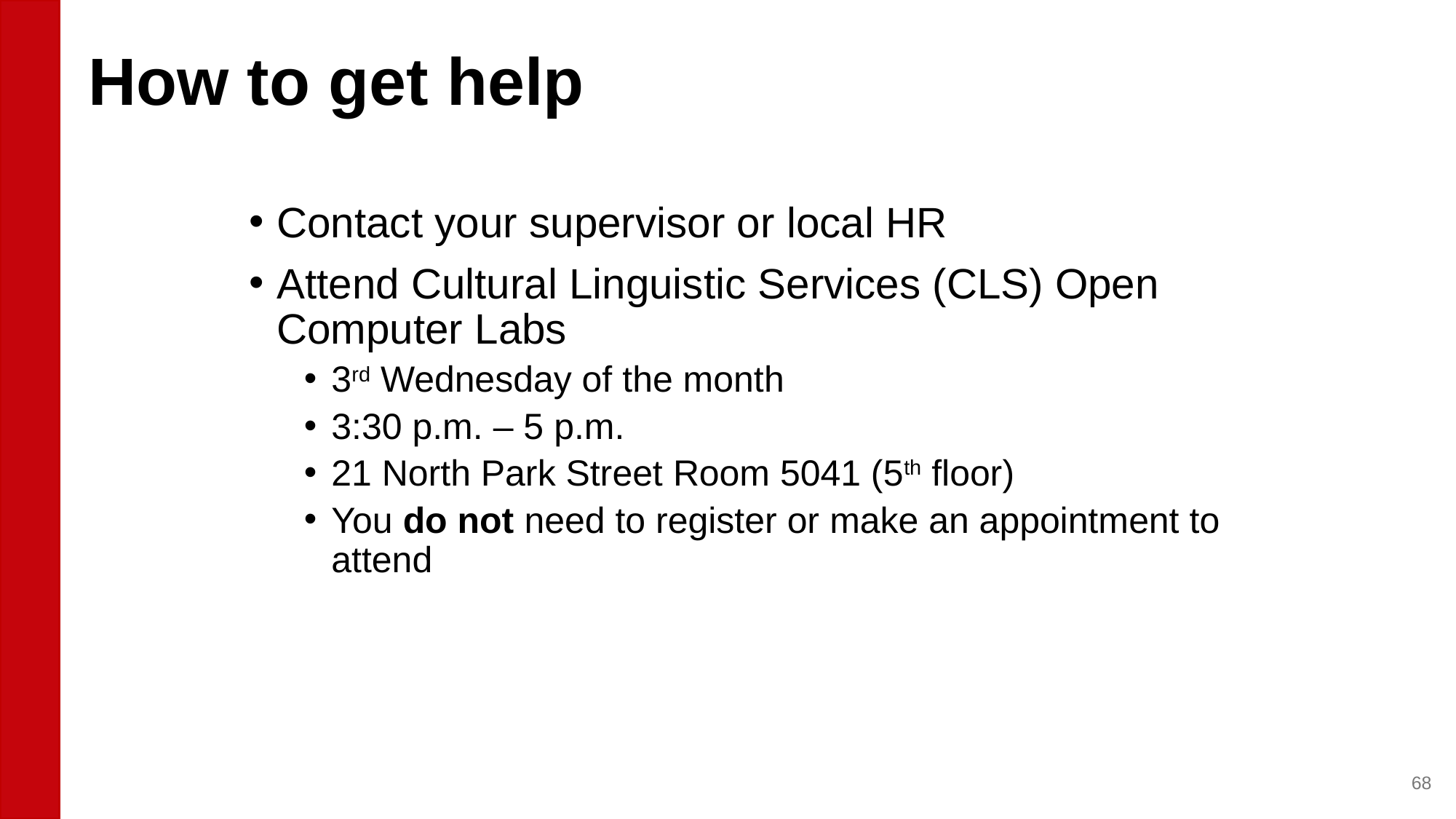

# How to get help
Contact your supervisor or local HR
Attend Cultural Linguistic Services (CLS) Open Computer Labs
3rd Wednesday of the month
3:30 p.m. – 5 p.m.
21 North Park Street Room 5041 (5th floor)
You do not need to register or make an appointment to attend
68